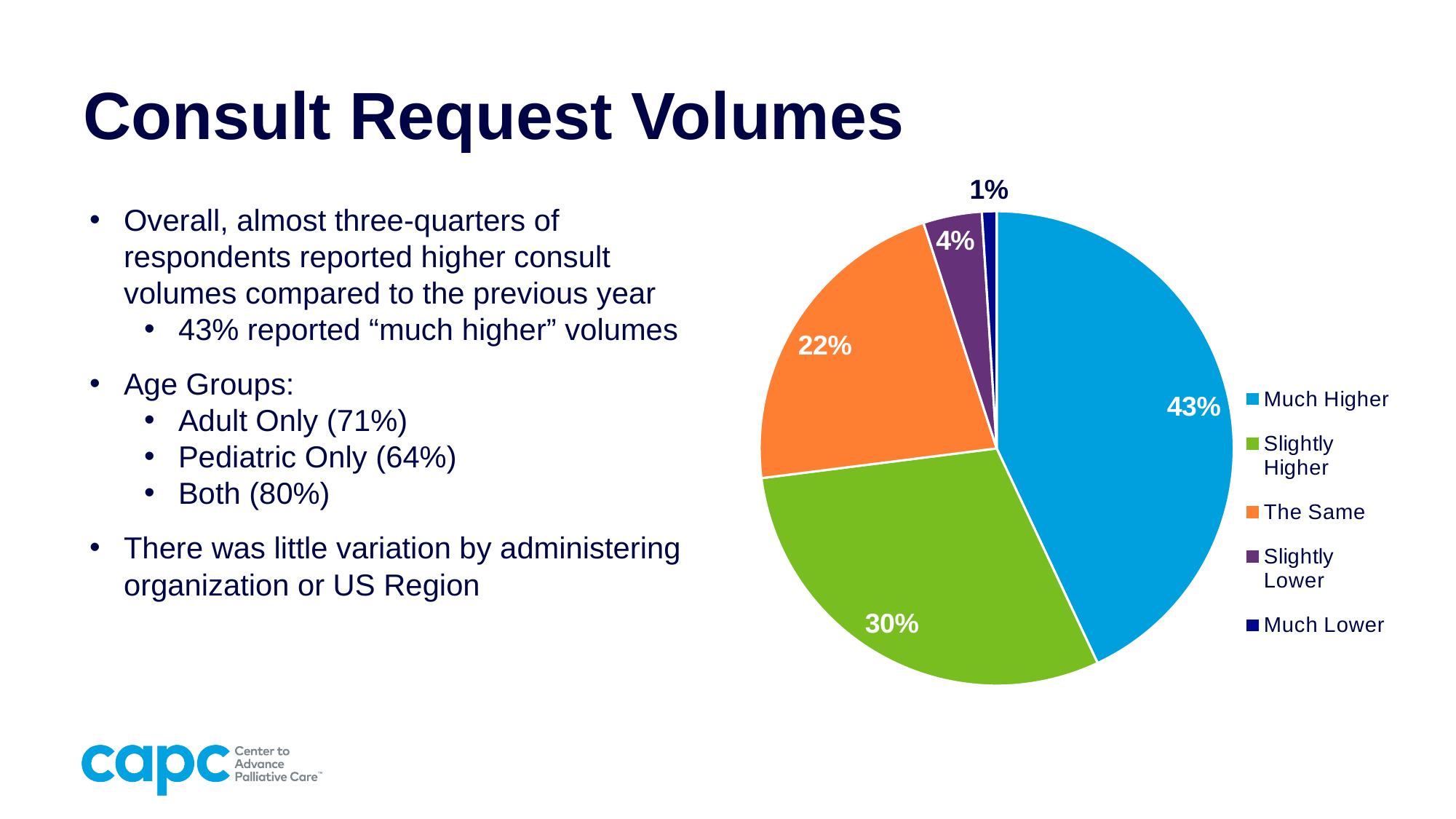

# Consult Request Volumes

### Chart

| Category | Sales |
|---|---|
| Much Higher | 0.43 |
| Slightly Higher | 0.3 |
| The Same | 0.22 |
| Slightly Lower | 0.04 |
| Much Lower | 0.01 |
Overall, almost three-quarters of respondents reported higher consult volumes compared to the previous year
43% reported “much higher” volumes
Age Groups:
Adult Only (71%)
Pediatric Only (64%)
Both (80%)
There was little variation by administering organization or US Region